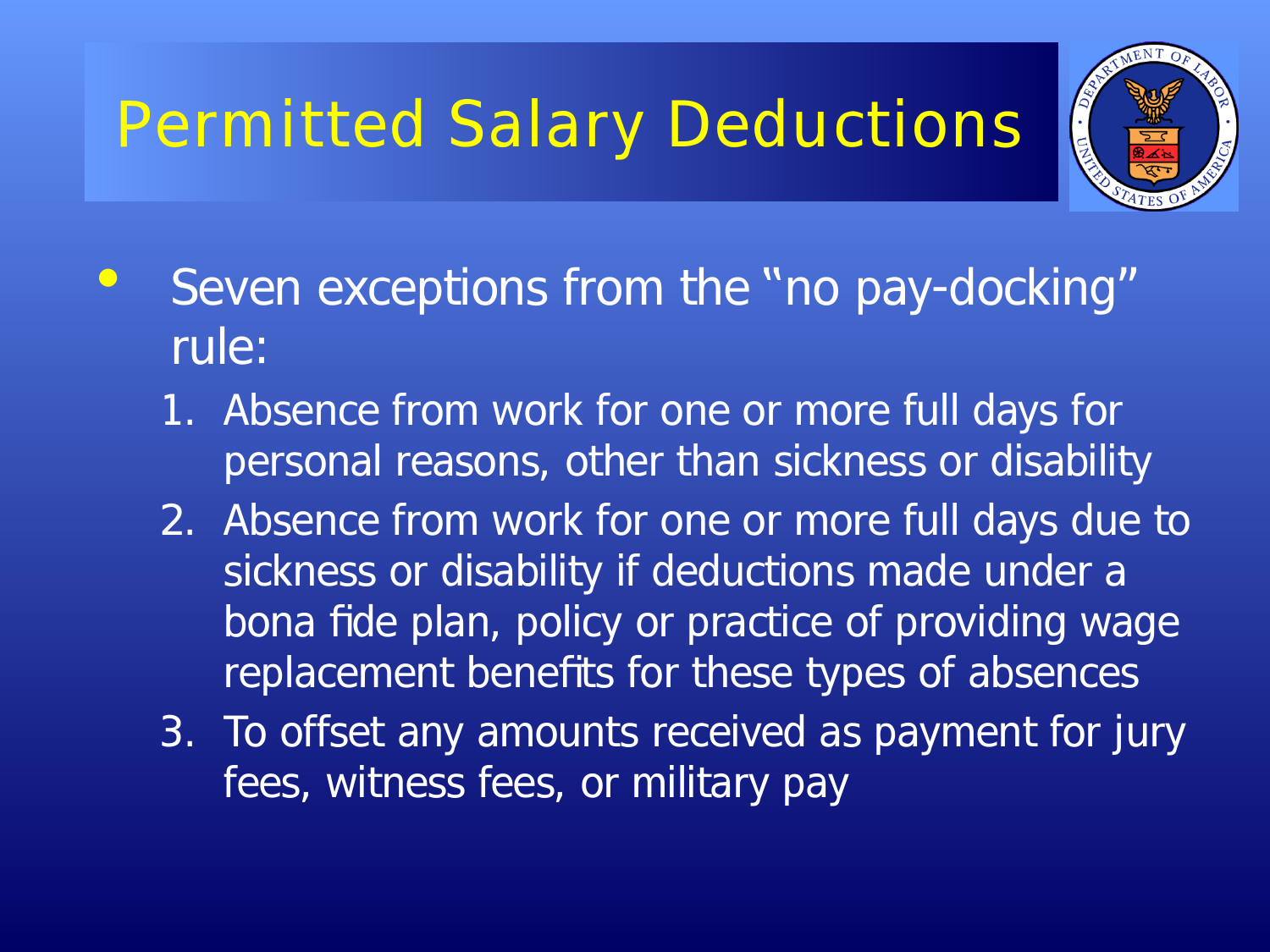

# Permitted Salary Deductions
Seven exceptions from the “no pay-docking” rule:
Absence from work for one or more full days for personal reasons, other than sickness or disability
Absence from work for one or more full days due to sickness or disability if deductions made under a bona fide plan, policy or practice of providing wage replacement benefits for these types of absences
To offset any amounts received as payment for jury fees, witness fees, or military pay